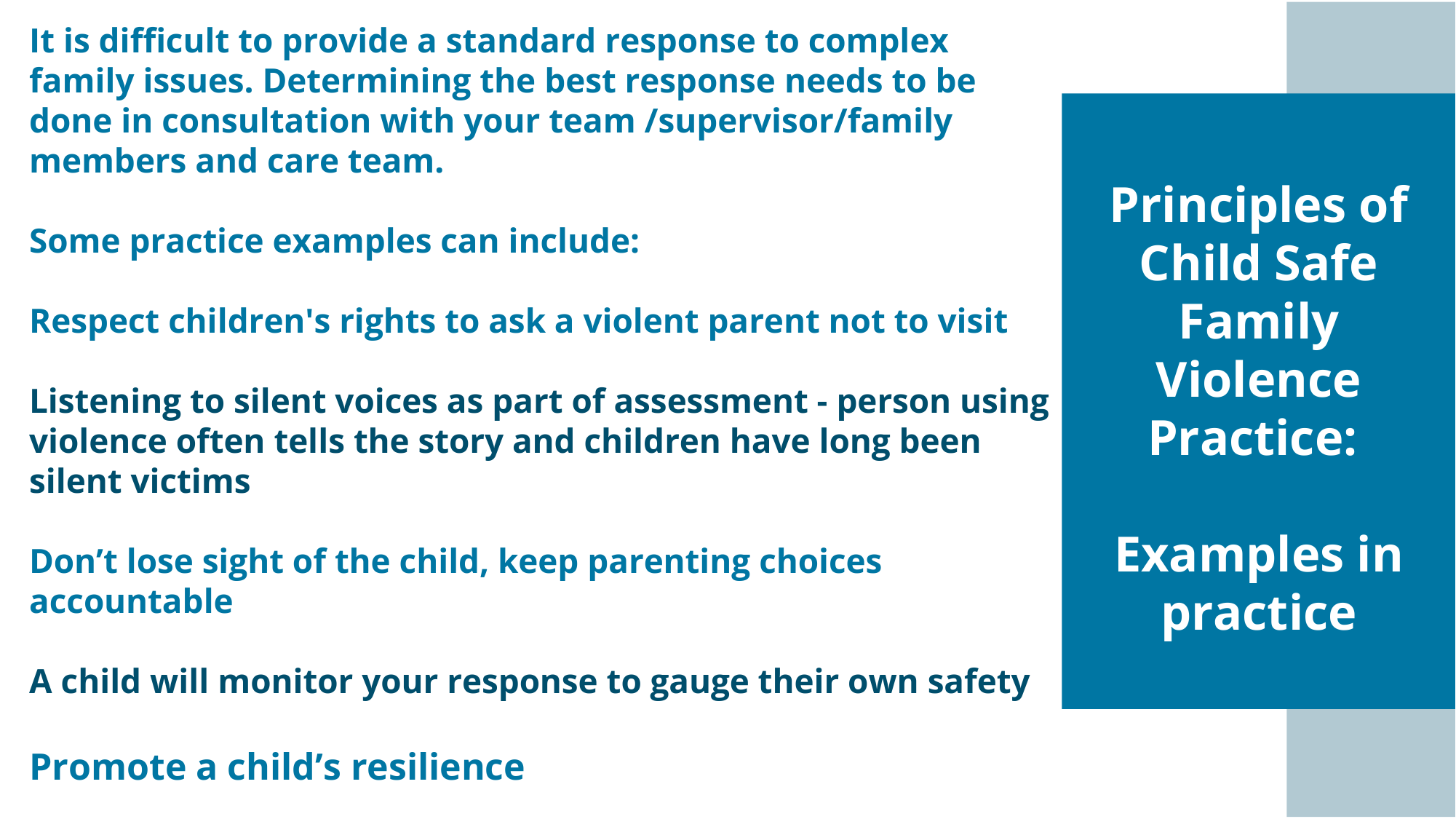

It is difficult to provide a standard response to complex family issues. Determining the best response needs to be done in consultation with your team /supervisor/family members and care team.

Some practice examples can include:

Respect children's rights to ask a violent parent not to visit

Listening to silent voices as part of assessment - person using violence often tells the story and children have long been silent victims

Don’t lose sight of the child, keep parenting choices accountable

A child will monitor your response to gauge their own safety

Promote a child’s resilience

Principles of Child Safe Family Violence Practice:

Examples in practice